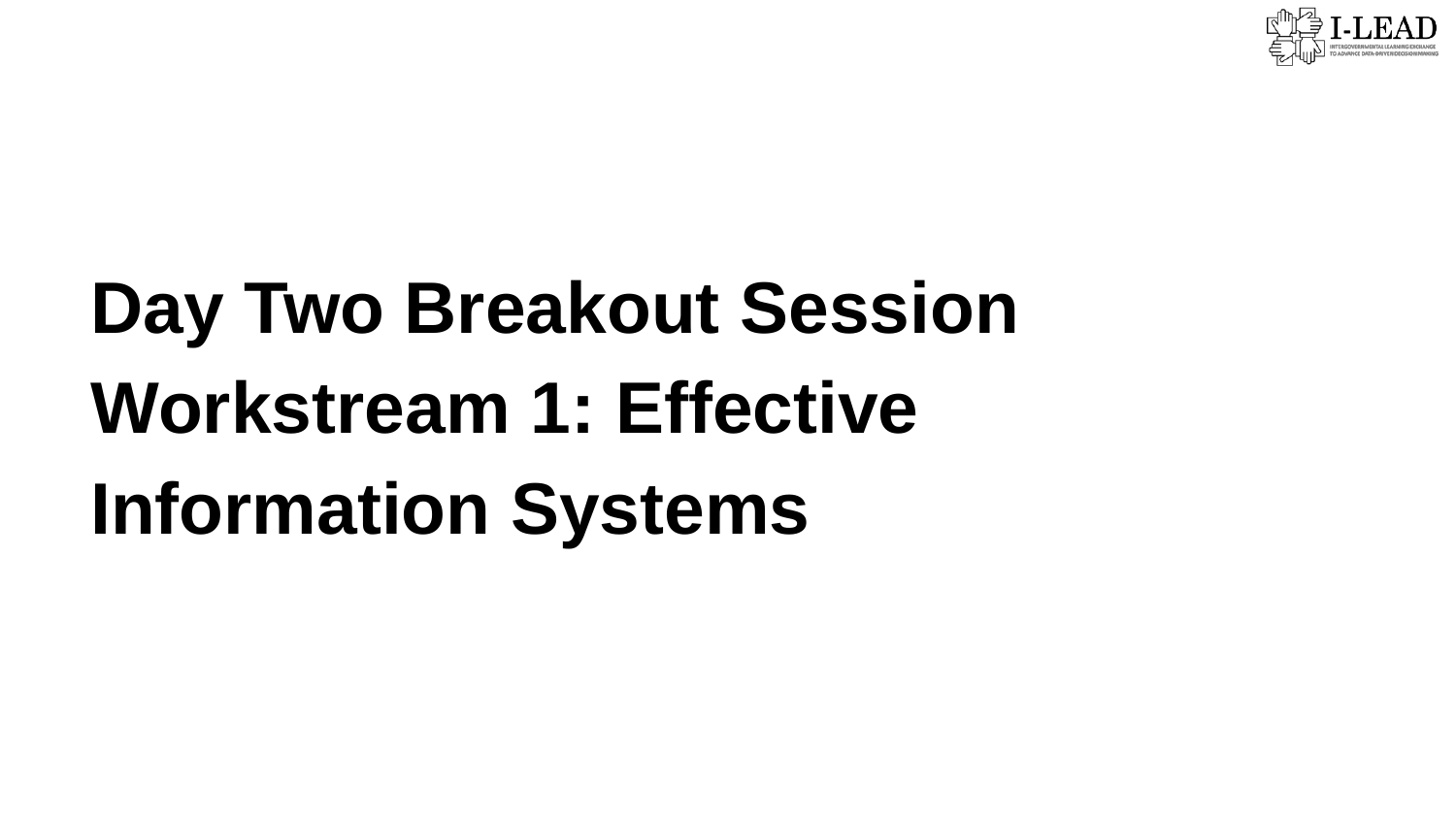

Day Two Breakout Session
Workstream 1: Effective Information Systems